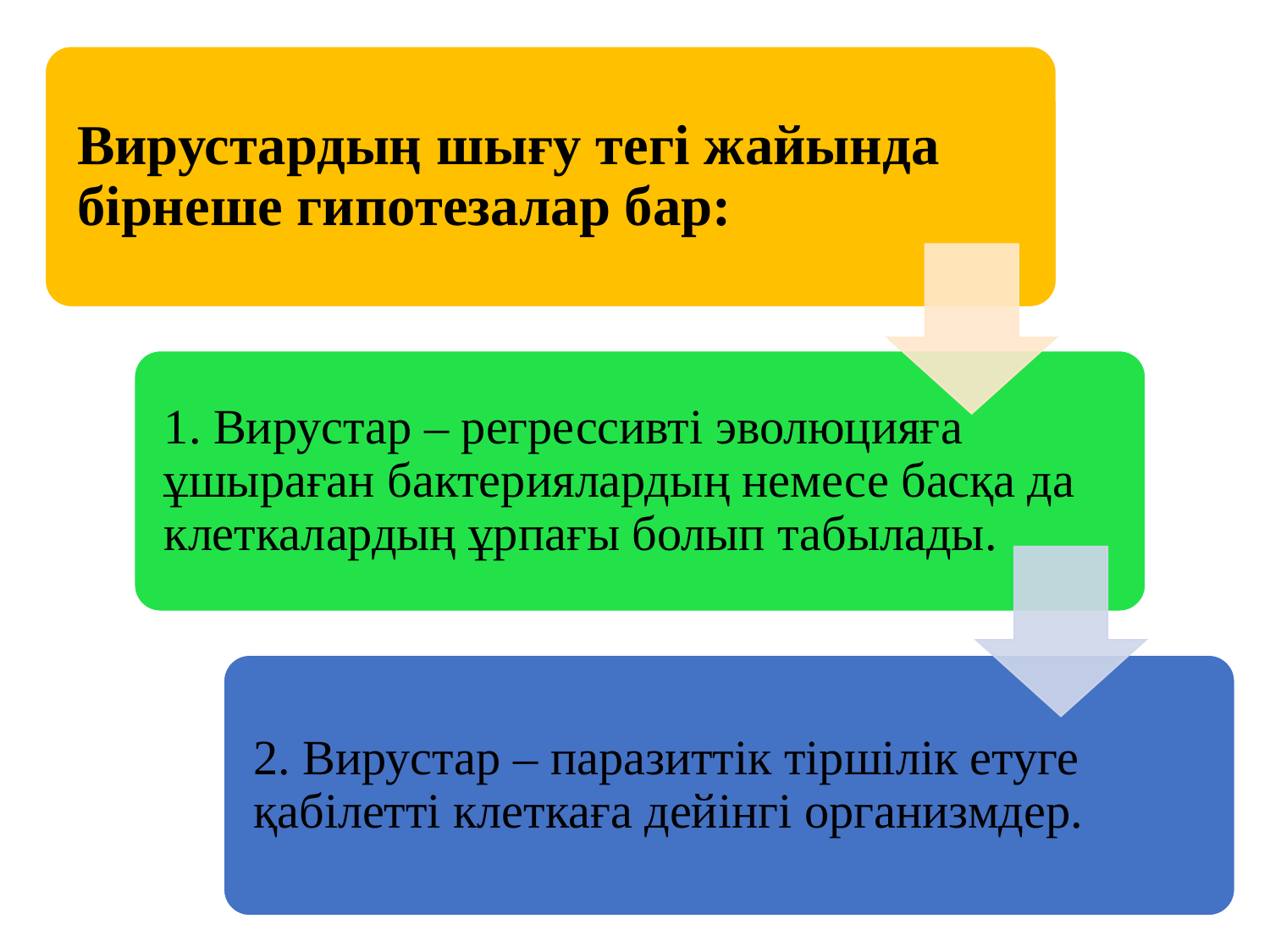

Вирустардың шығу тегі жайында бірнеше гипотезалар бар:
1. Вирустар – регрессивті эволюцияға ұшыраған бактериялардың немесе басқа да клеткалардың ұрпағы болып табылады.
2. Вирустар – паразиттік тіршілік етуге қабілетті клеткаға дейінгі организмдер.